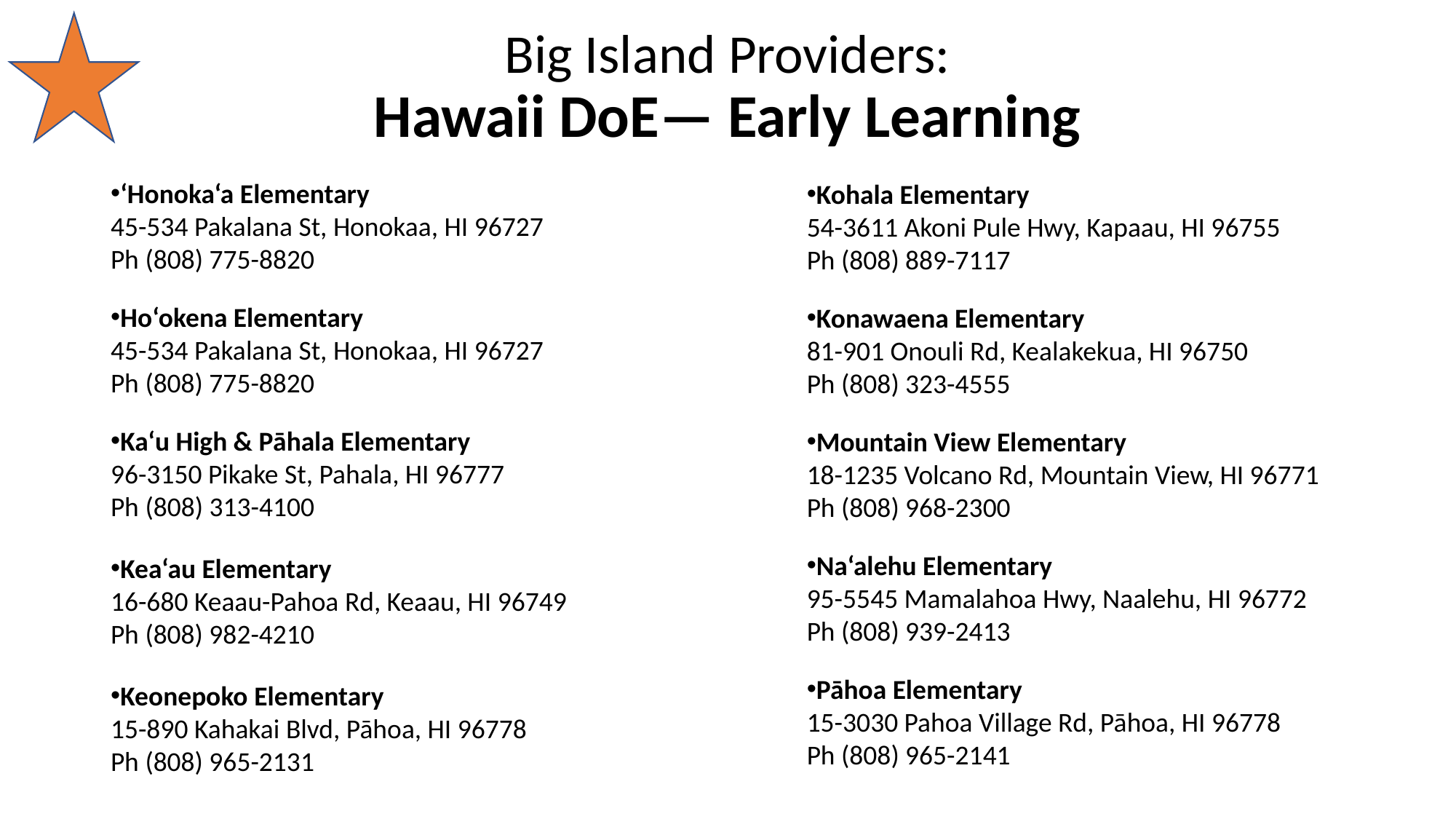

# Big Island Providers: Hawaii DoE— Early Learning

Kohala Elementary
54-3611 Akoni Pule Hwy, Kapaau, HI 96755
Ph (808) 889-7117

Konawaena Elementary
81-901 Onouli Rd, Kealakekua, HI 96750
Ph (808) 323-4555

Mountain View Elementary
18-1235 Volcano Rd, Mountain View, HI 96771
Ph (808) 968-2300

Na‘alehu Elementary
95-5545 Mamalahoa Hwy, Naalehu, HI 96772
Ph (808) 939-2413

Pāhoa Elementary
15-3030 Pahoa Village Rd, Pāhoa, HI 96778
Ph (808) 965-2141

‘Honoka‘a Elementary
45-534 Pakalana St, Honokaa, HI 96727
Ph (808) 775-8820

Ho‘okena Elementary
45-534 Pakalana St, Honokaa, HI 96727
Ph (808) 775-8820

Ka‘u High & Pāhala Elementary
96-3150 Pikake St, Pahala, HI 96777
Ph (808) 313-4100

Kea‘au Elementary
16-680 Keaau-Pahoa Rd, Keaau, HI 96749
Ph (808) 982-4210

Keonepoko Elementary
15-890 Kahakai Blvd, Pāhoa, HI 96778
Ph (808) 965-2131